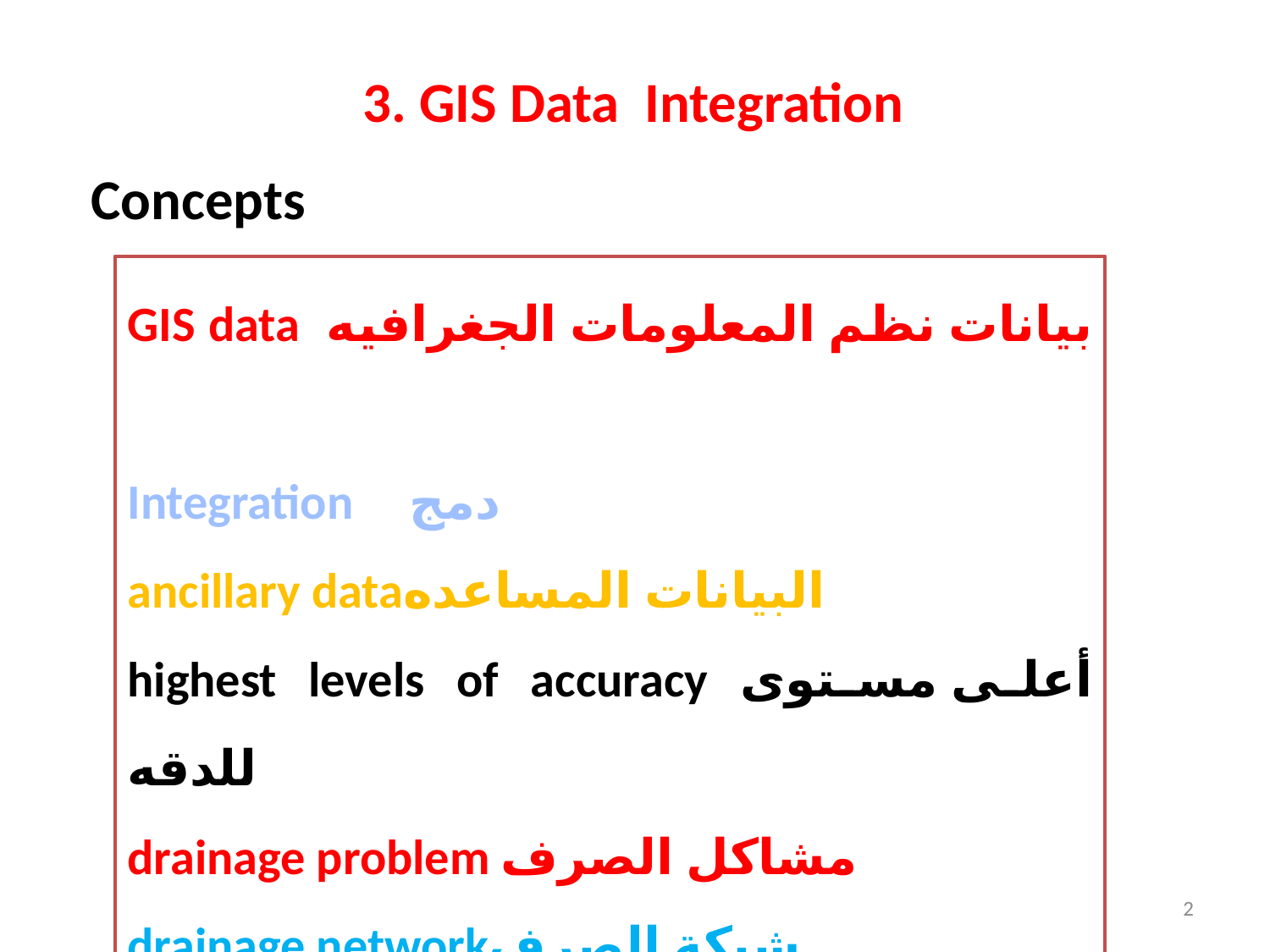

3. GIS Data  Integration
Concepts
GIS data  بيانات نظم المعلومات الجغرافيه
Integration     دمج
ancillary dataالبيانات المساعده
highest levels of accuracy أعلى مستوى للدقه
drainage problem مشاكل الصرف
drainage networkشبكة الصرف
2